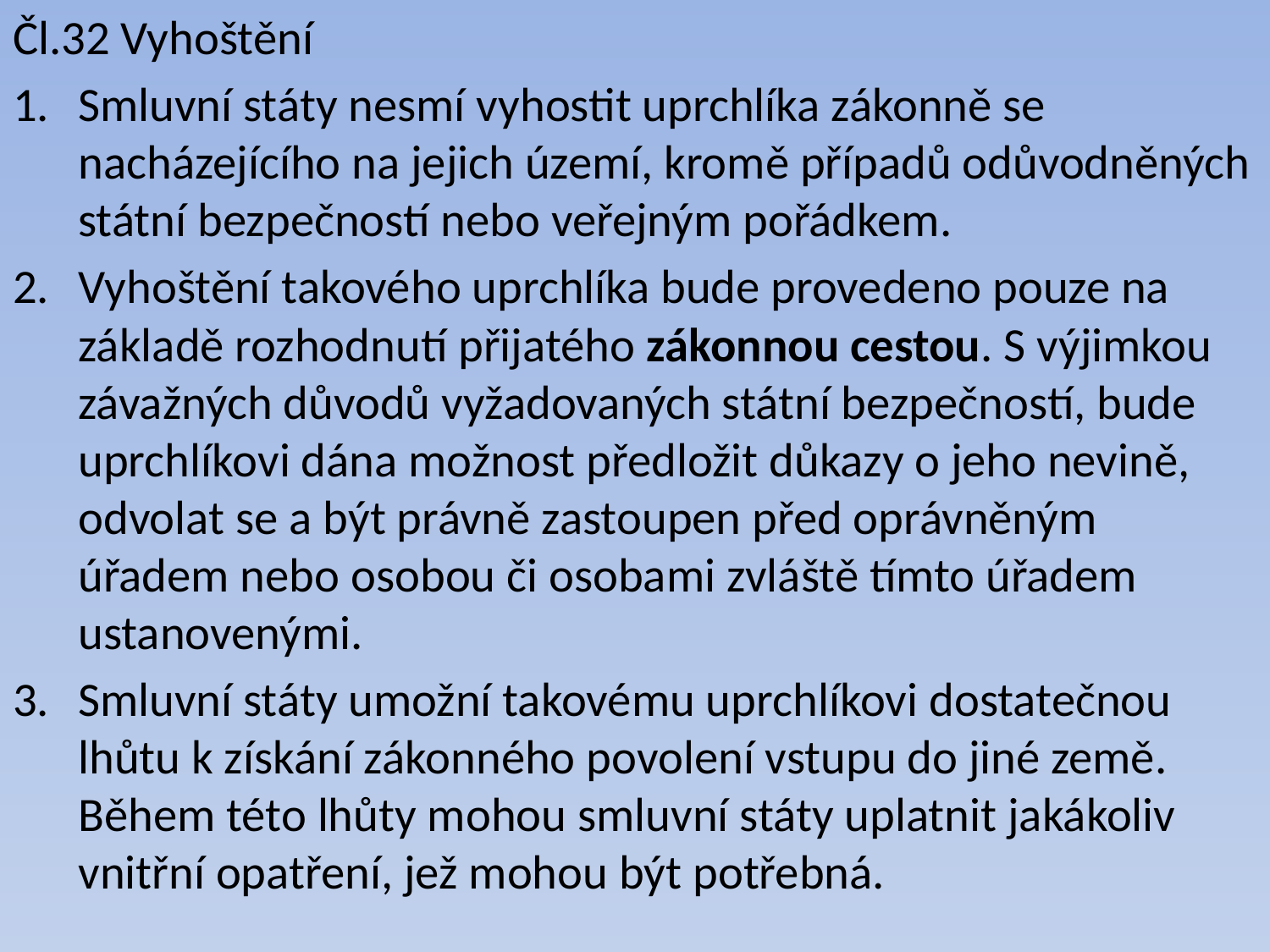

Čl.32 Vyhoštění
Smluvní státy nesmí vyhostit uprchlíka zákonně se nacházejícího na jejich území, kromě případů odůvodněných státní bezpečností nebo veřejným pořádkem.
Vyhoštění takového uprchlíka bude provedeno pouze na základě rozhodnutí přijatého zákonnou cestou. S výjimkou závažných důvodů vyžadovaných státní bezpečností, bude uprchlíkovi dána možnost předložit důkazy o jeho nevině, odvolat se a být právně zastoupen před oprávněným úřadem nebo osobou či osobami zvláště tímto úřadem ustanovenými.
Smluvní státy umožní takovému uprchlíkovi dostatečnou lhůtu k získání zákonného povolení vstupu do jiné země. Během této lhůty mohou smluvní státy uplatnit jakákoliv vnitřní opatření, jež mohou být potřebná.